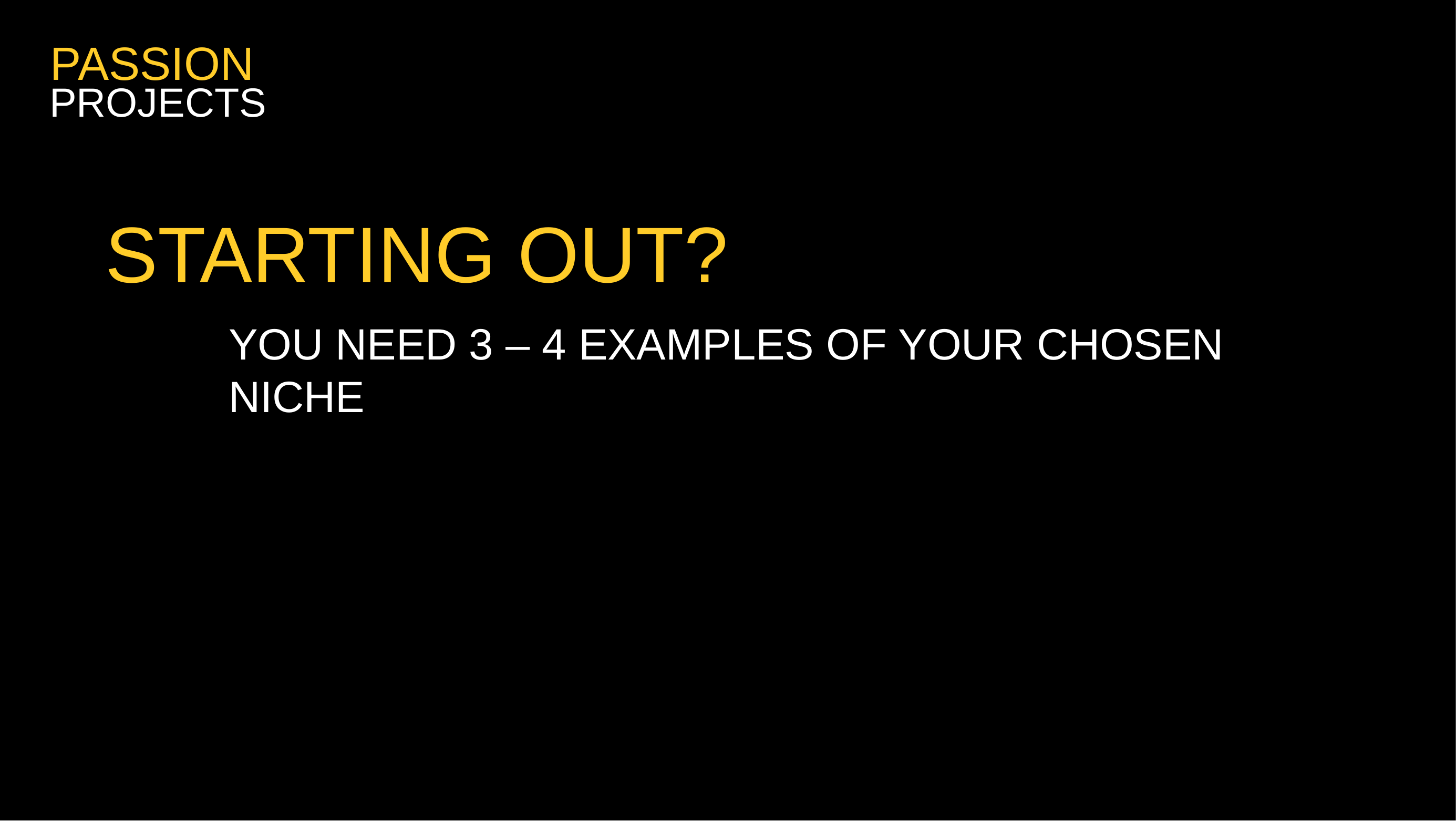

PASSION
PROJECTS
STARTING OUT?
YOU NEED 3 – 4 EXAMPLES OF YOUR CHOSEN NICHE